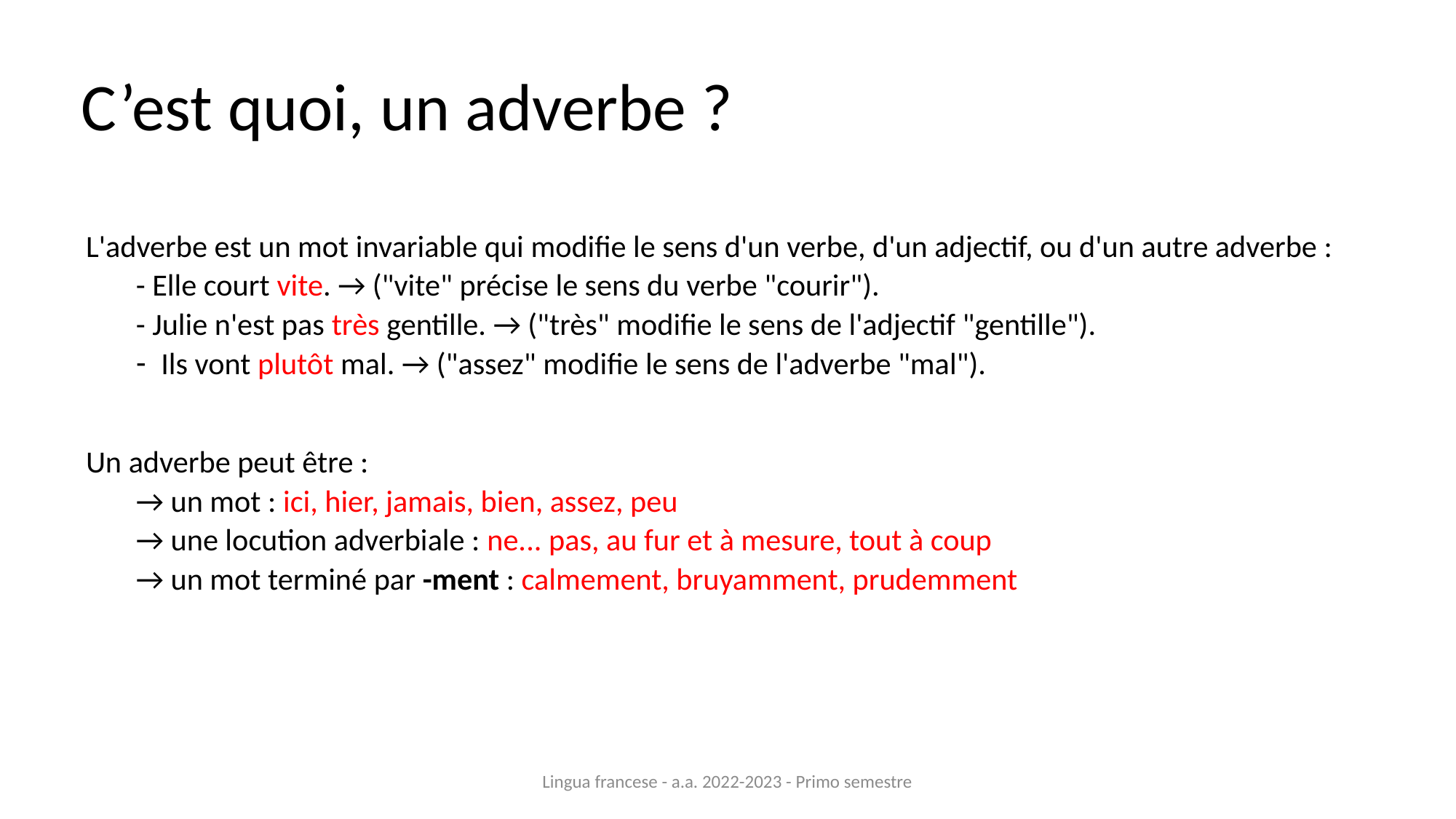

# C’est quoi, un adverbe ?
L'adverbe est un mot invariable qui modifie le sens d'un verbe, d'un adjectif, ou d'un autre adverbe :
- Elle court vite. → ("vite" précise le sens du verbe "courir").
- Julie n'est pas très gentille. → ("très" modifie le sens de l'adjectif "gentille").
Ils vont plutôt mal. → ("assez" modifie le sens de l'adverbe "mal").

Un adverbe peut être :
→ un mot : ici, hier, jamais, bien, assez, peu
→ une locution adverbiale : ne... pas, au fur et à mesure, tout à coup
→ un mot terminé par -ment : calmement, bruyamment, prudemment

Lingua francese - a.a. 2022-2023 - Primo semestre